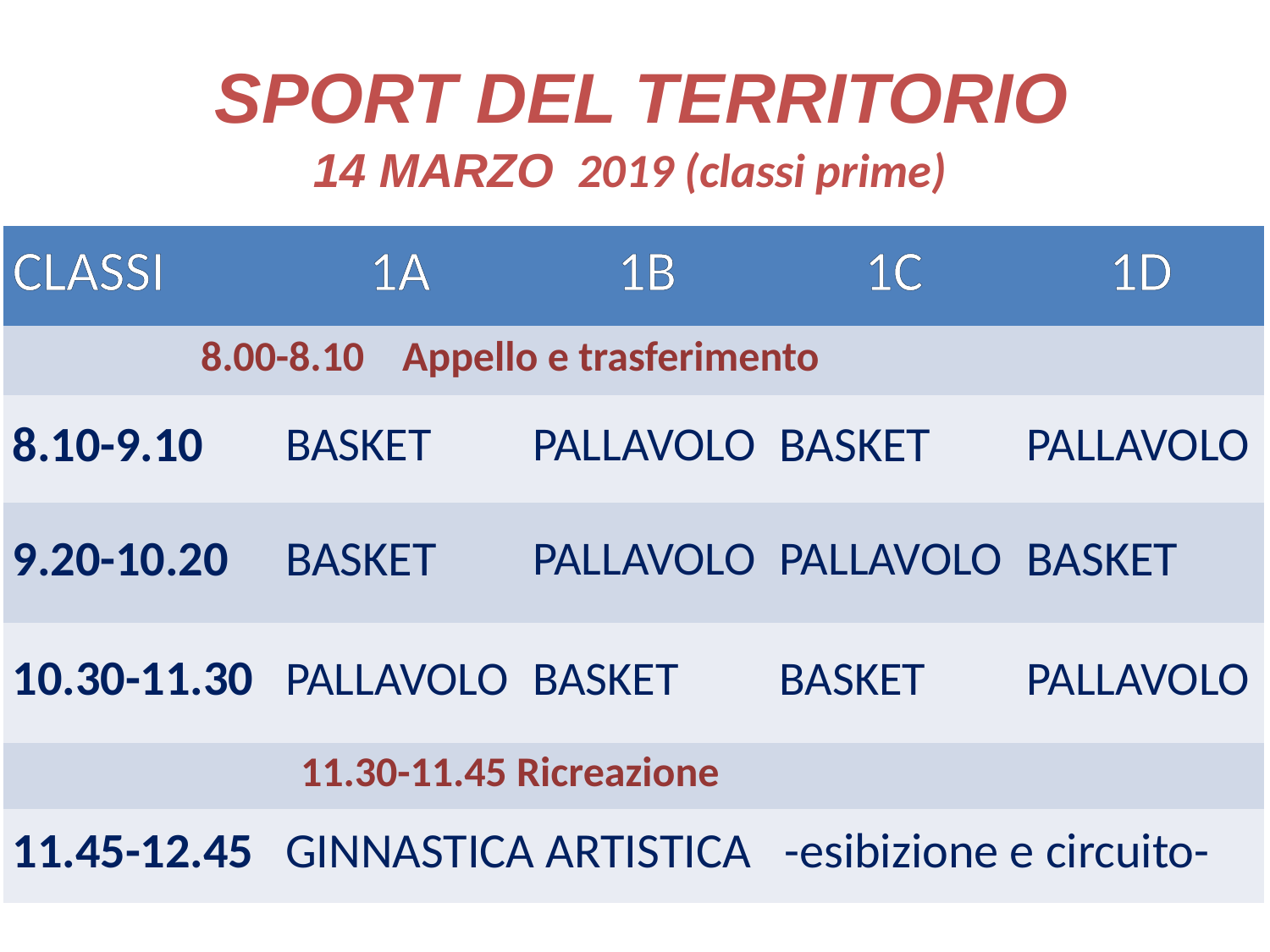

# SPORT DEL TERRITORIO 14 MARZO  2019 (classi prime)
| CLASSI | 1A | 1B | 1C | 1D |
| --- | --- | --- | --- | --- |
| 8.00-8.10 Appello e trasferimento |  |  |  |  |
| 8.10-9.10 | BASKET | PALLAVOLO | BASKET | PALLAVOLO |
| 9.20-10.20 | BASKET | PALLAVOLO | PALLAVOLO | BASKET |
| 10.30-11.30 | PALLAVOLO | BASKET | BASKET | PALLAVOLO |
| 11.30-11.45 Ricreazione |  |  |  |  |
| 11.45-12.45 | GINNASTICA ARTISTICA -esibizione e circuito- |  |  |  |